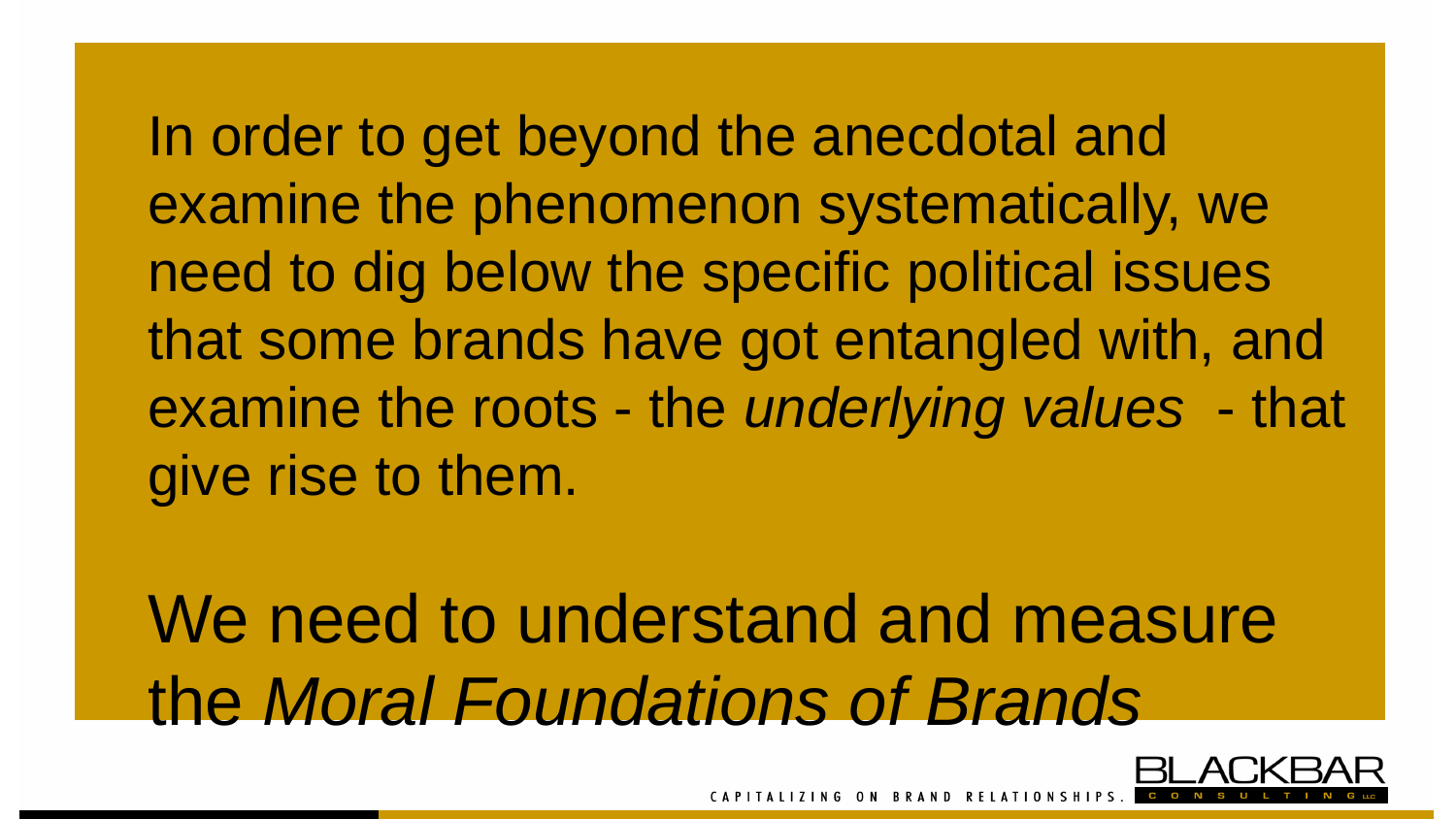

# In order to get beyond the anecdotal and examine the phenomenon systematically, we need to dig below the specific political issues that some brands have got entangled with, and examine the roots - the underlying values  - that give rise to them. We need to understand and measure the Moral Foundations of Brands